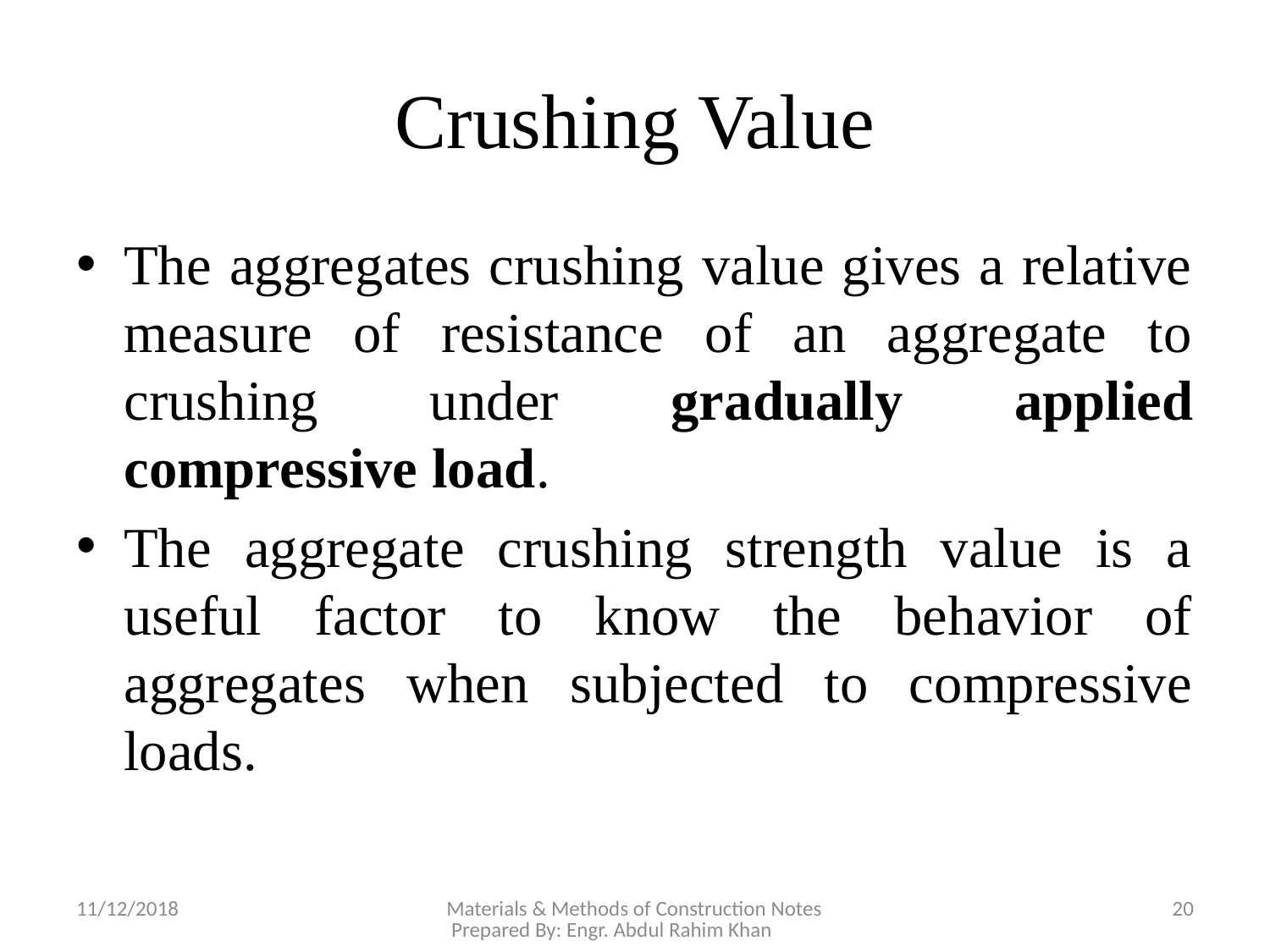

# Crushing Value
The aggregates crushing value gives a relative measure of resistance of an aggregate to crushing under gradually applied compressive load.
The aggregate crushing strength value is a useful factor to know the behavior of aggregates when subjected to compressive loads.
11/12/2018
Materials & Methods of Construction Notes Prepared By: Engr. Abdul Rahim Khan
20